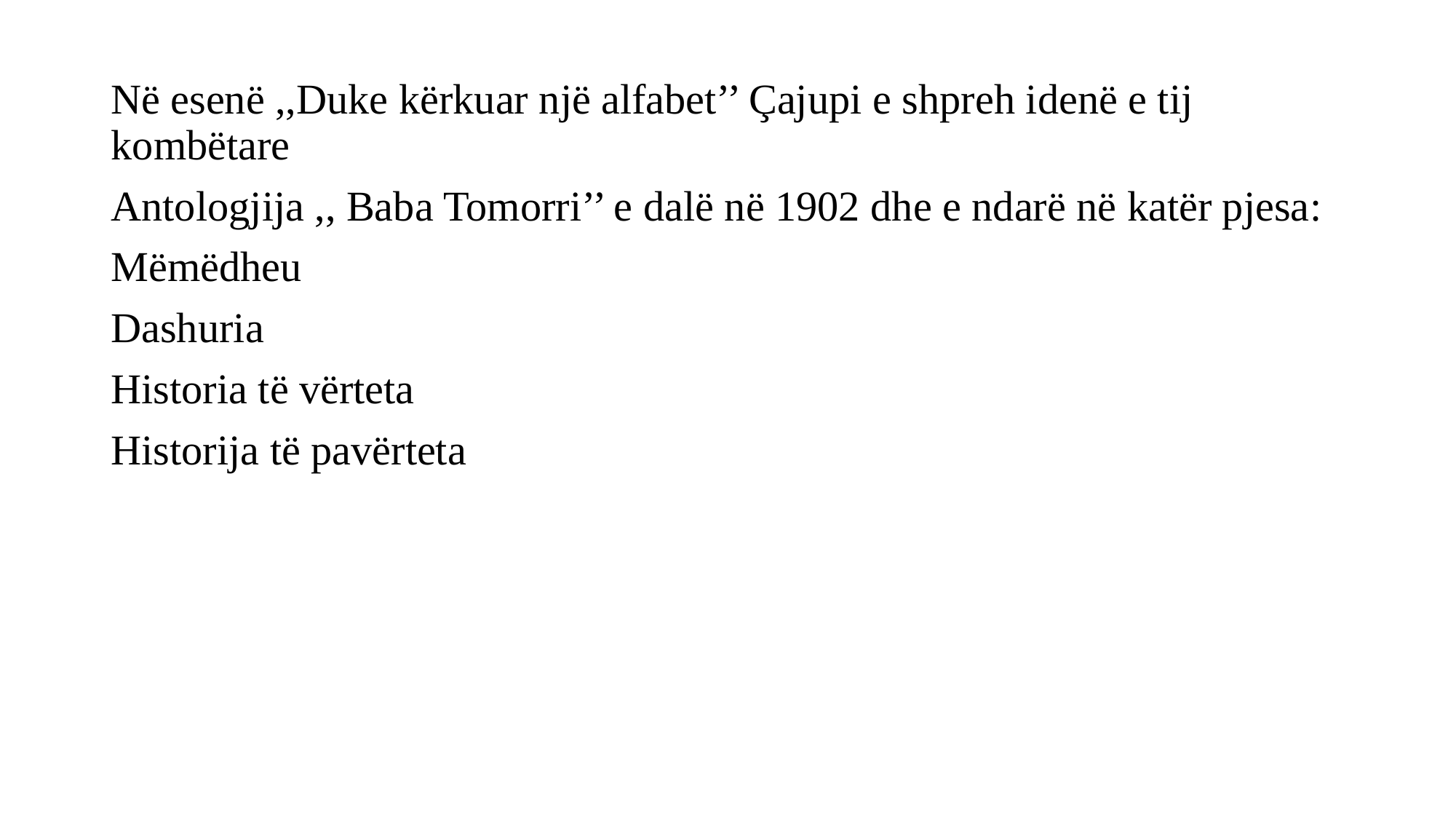

Në esenë ,,Duke kërkuar një alfabet’’ Çajupi e shpreh idenë e tij kombëtare
Antologjija ,, Baba Tomorri’’ e dalë në 1902 dhe e ndarë në katër pjesa:
Mëmëdheu
Dashuria
Historia të vërteta
Historija të pavërteta